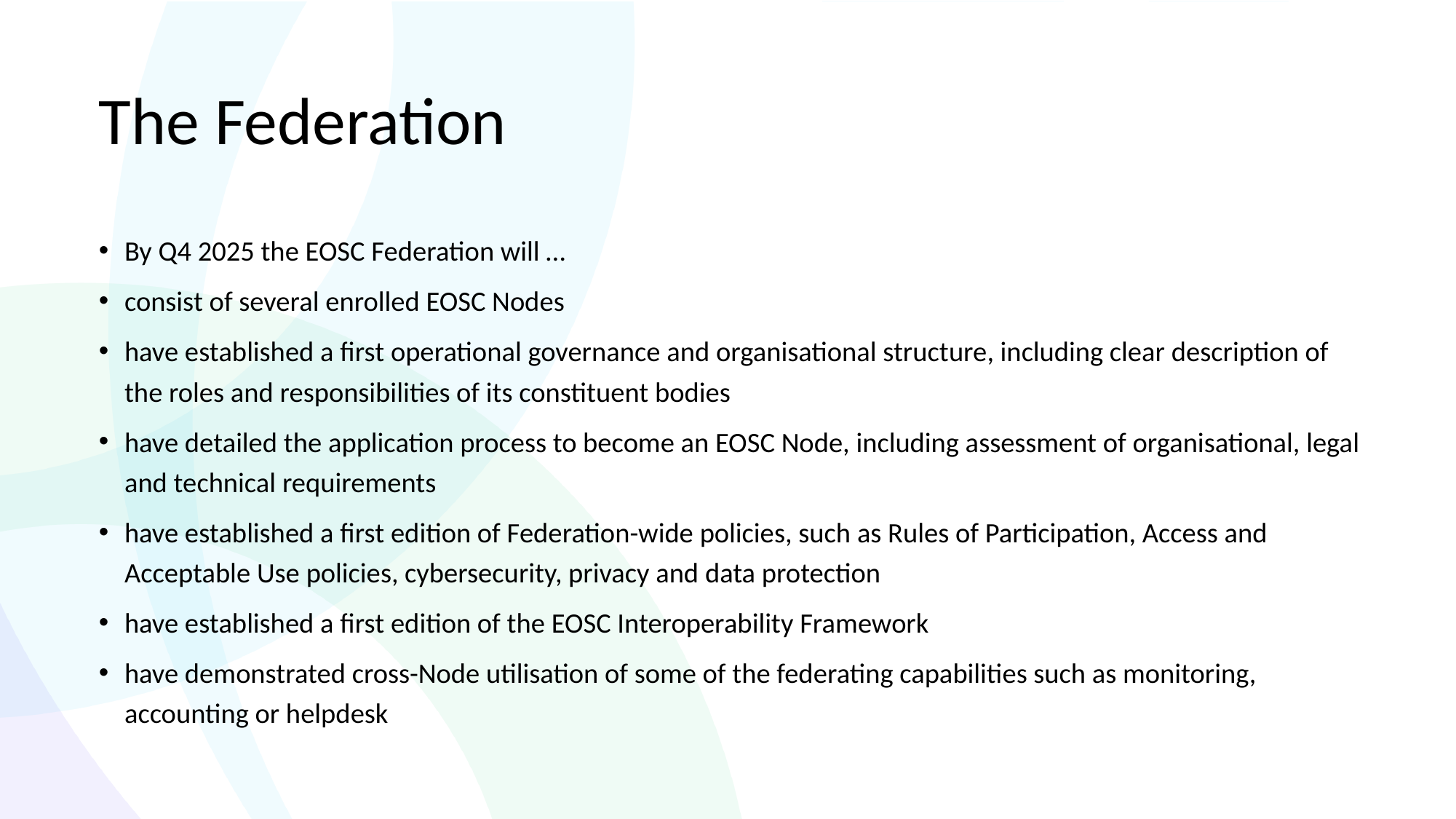

# The Federation
By Q4 2025 the EOSC Federation will …​
consist of several enrolled EOSC Nodes​
have established a first operational governance and organisational structure, including clear description of the roles and responsibilities of its constituent bodies​
have detailed the application process to become an EOSC Node, including assessment of organisational, legal and technical requirements​
have established a first edition of Federation-wide policies, such as Rules of Participation, Access and Acceptable Use policies, cybersecurity, privacy and data protection​
have established a first edition of the EOSC Interoperability Framework​
have demonstrated cross-Node utilisation of some of the federating capabilities such as monitoring, accounting or helpdesk​